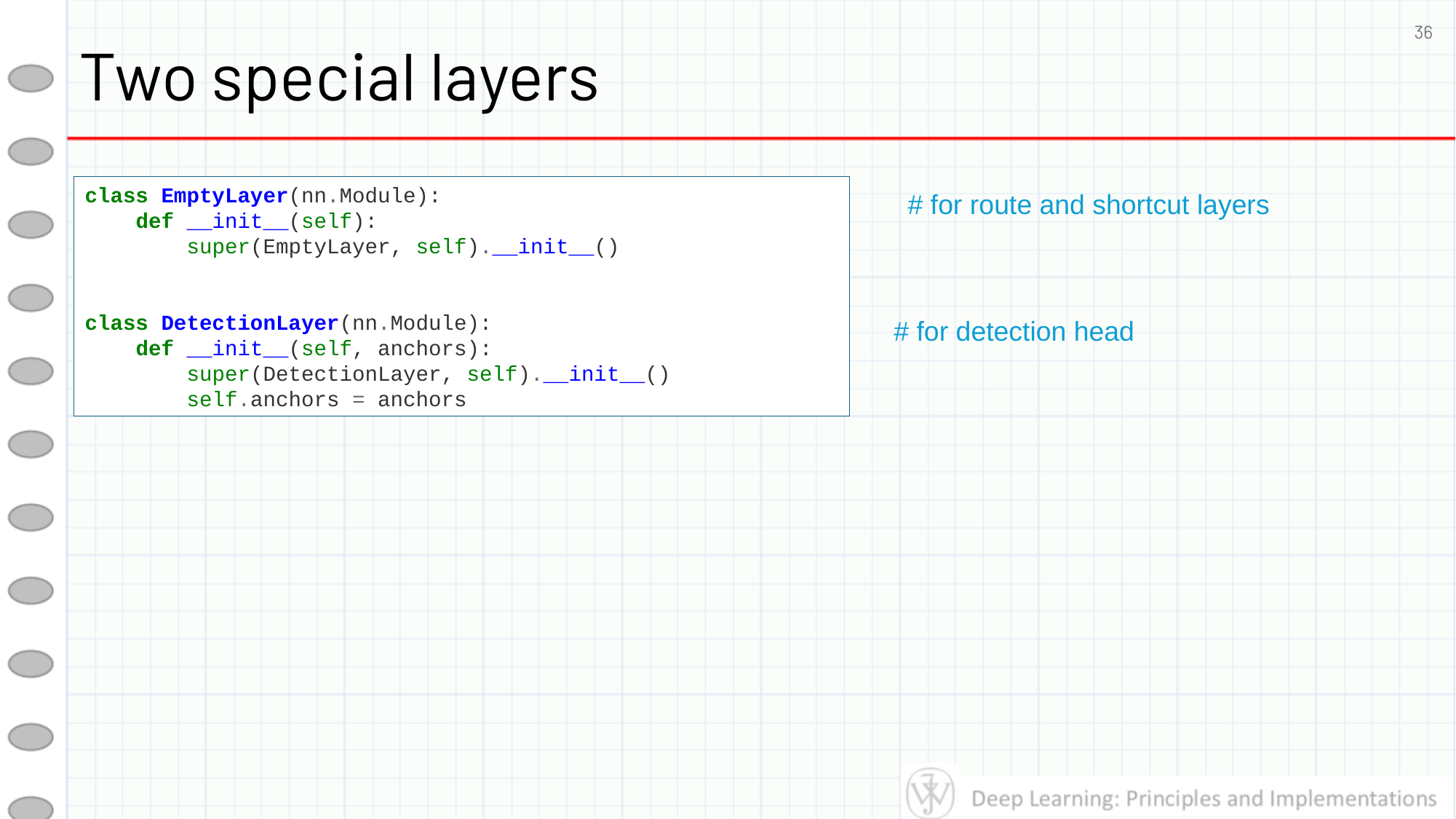

# Two special layers
36
class EmptyLayer(nn.Module):
    def __init__(self):
        super(EmptyLayer, self).__init__()

class DetectionLayer(nn.Module):
    def __init__(self, anchors):
        super(DetectionLayer, self).__init__()
        self.anchors = anchors
# for route and shortcut layers
# for detection head